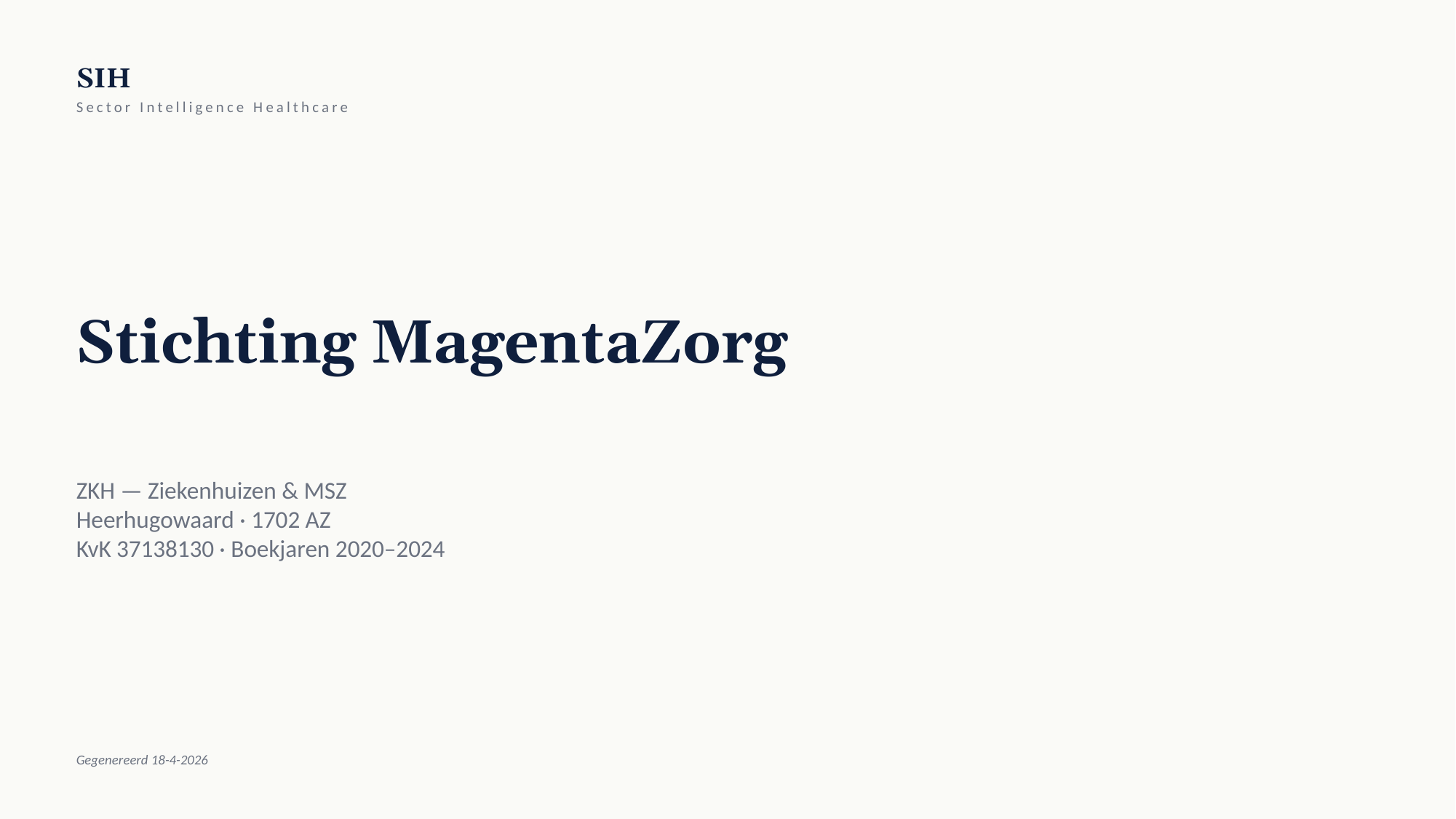

SIH
Sector Intelligence Healthcare
Stichting MagentaZorg
ZKH — Ziekenhuizen & MSZ
Heerhugowaard · 1702 AZ
KvK 37138130 · Boekjaren 2020–2024
Gegenereerd 18-4-2026